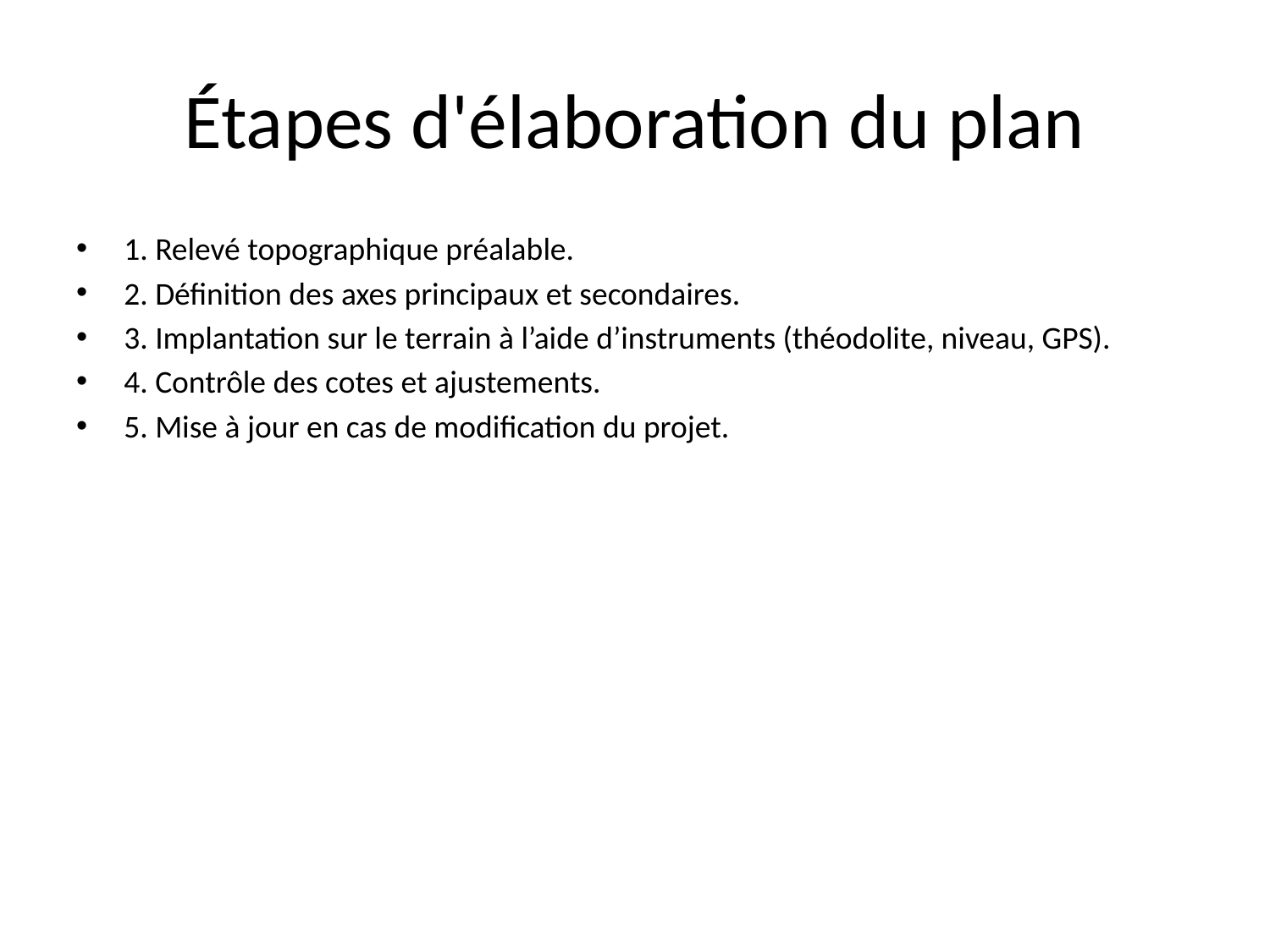

# Étapes d'élaboration du plan
1. Relevé topographique préalable.
2. Définition des axes principaux et secondaires.
3. Implantation sur le terrain à l’aide d’instruments (théodolite, niveau, GPS).
4. Contrôle des cotes et ajustements.
5. Mise à jour en cas de modification du projet.